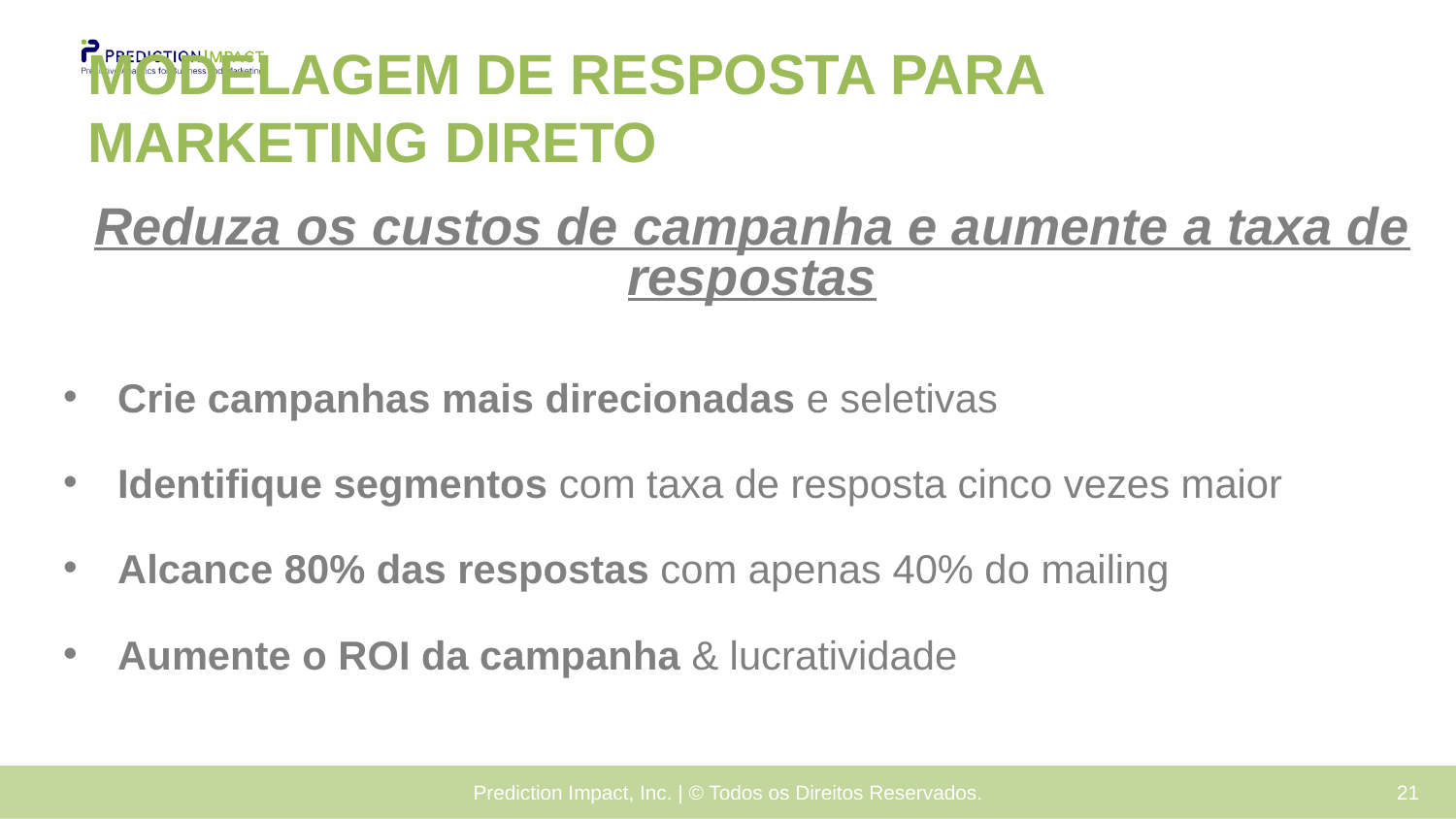

# MODELAGEM DE RESPOSTA PARA MARKETING DIRETO
Reduza os custos de campanha e aumente a taxa de respostas
Crie campanhas mais direcionadas e seletivas
Identifique segmentos com taxa de resposta cinco vezes maior
Alcance 80% das respostas com apenas 40% do mailing
Aumente o ROI da campanha & lucratividade

21